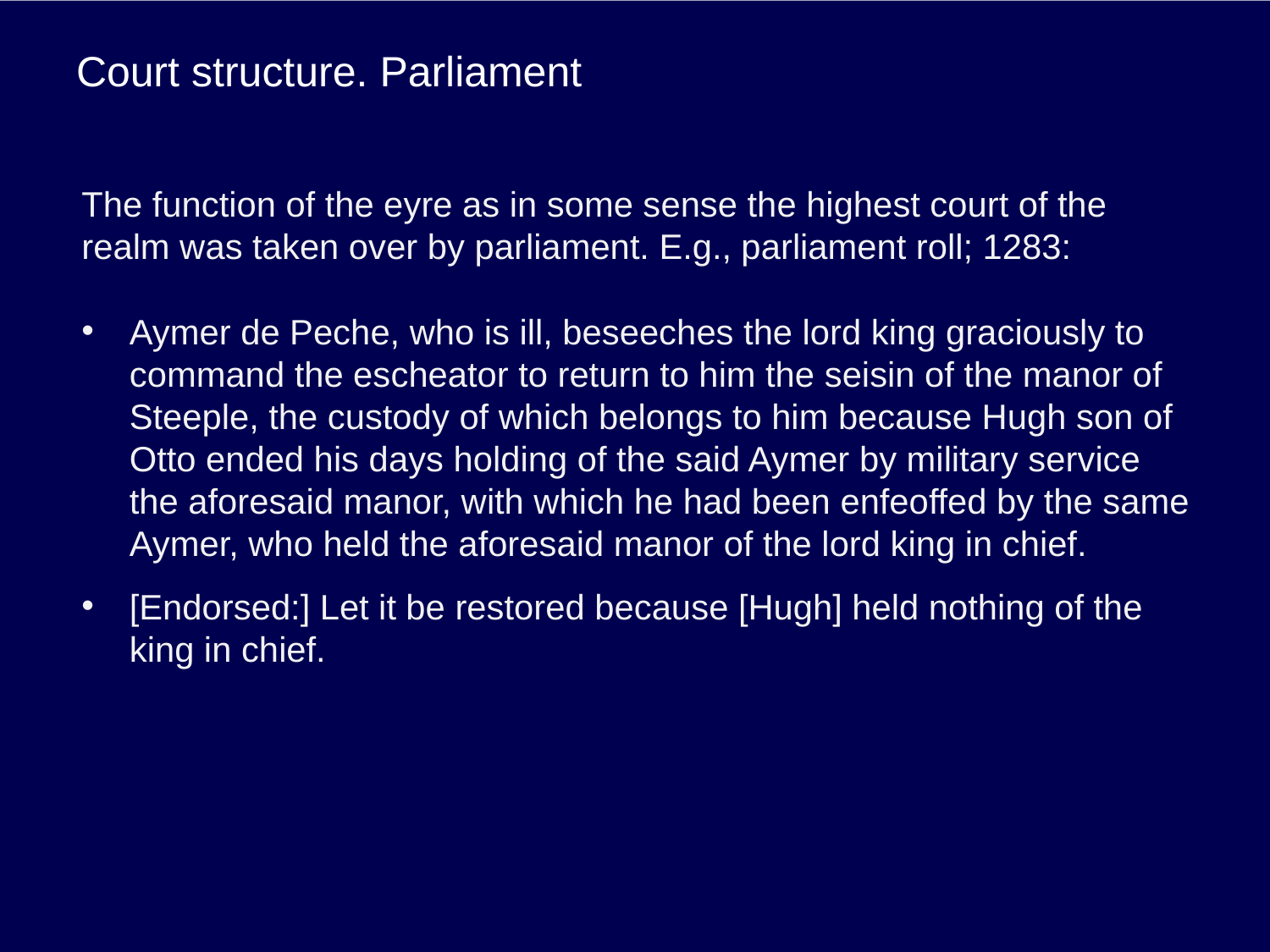

# Court structure. Parliament
The function of the eyre as in some sense the highest court of the realm was taken over by parliament. E.g., parliament roll; 1283:

Aymer de Peche, who is ill, beseeches the lord king graciously to command the escheator to return to him the seisin of the manor of Steeple, the custody of which belongs to him because Hugh son of Otto ended his days holding of the said Aymer by military service the aforesaid manor, with which he had been enfeoffed by the same Aymer, who held the aforesaid manor of the lord king in chief.

[Endorsed:] Let it be restored because [Hugh] held nothing of the king in chief.